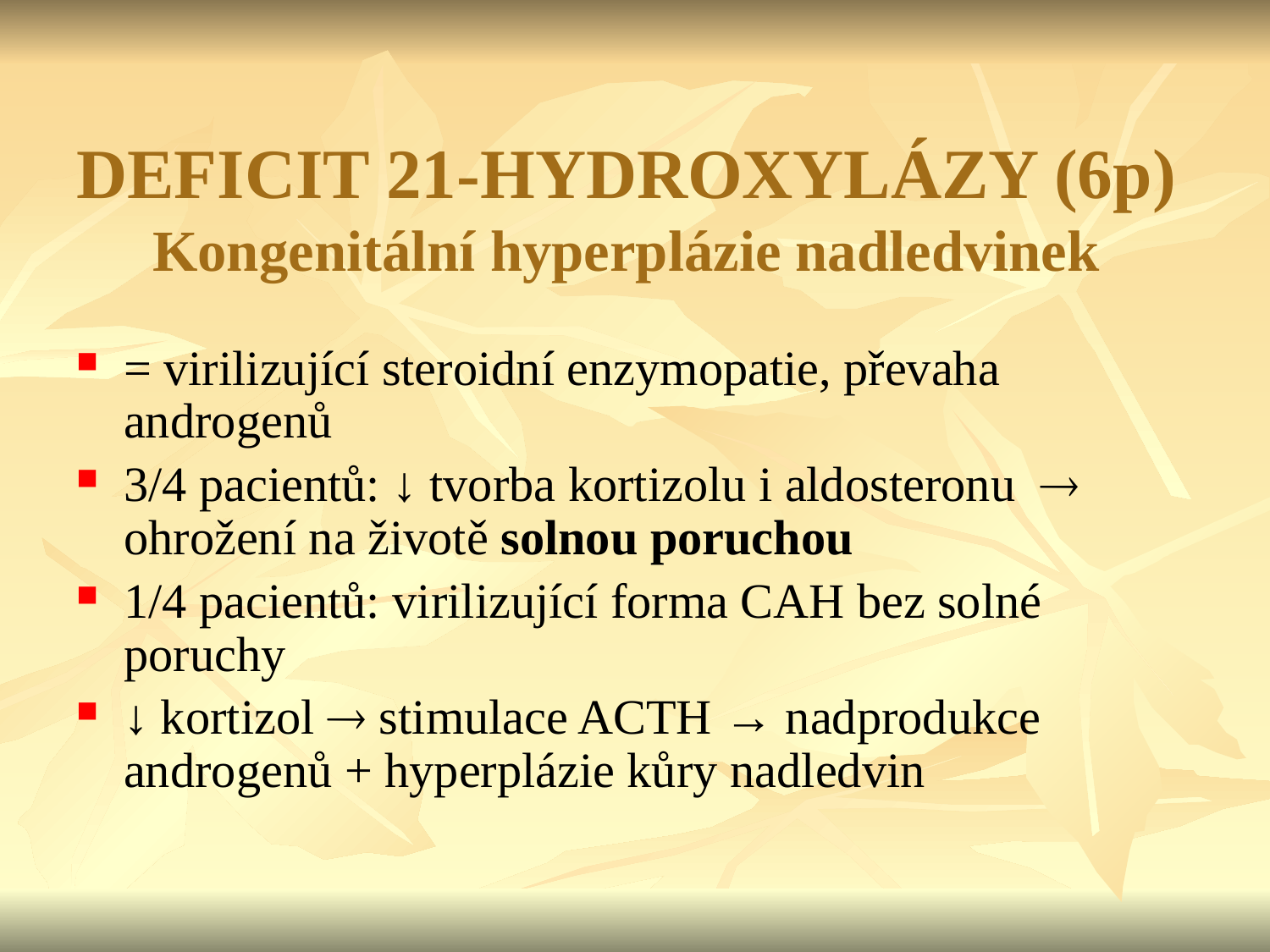

DEFICIT 21-HYDROXYLÁZY (6p)
Kongenitální hyperplázie nadledvinek
= virilizující steroidní enzymopatie, převaha androgenů
3/4 pacientů: ↓ tvorba kortizolu i aldosteronu  → ohrožení na životě solnou poruchou
1/4 pacientů: virilizující forma CAH bez solné poruchy
↓ kortizol → stimulace ACTH → nadprodukce androgenů + hyperplázie kůry nadledvin